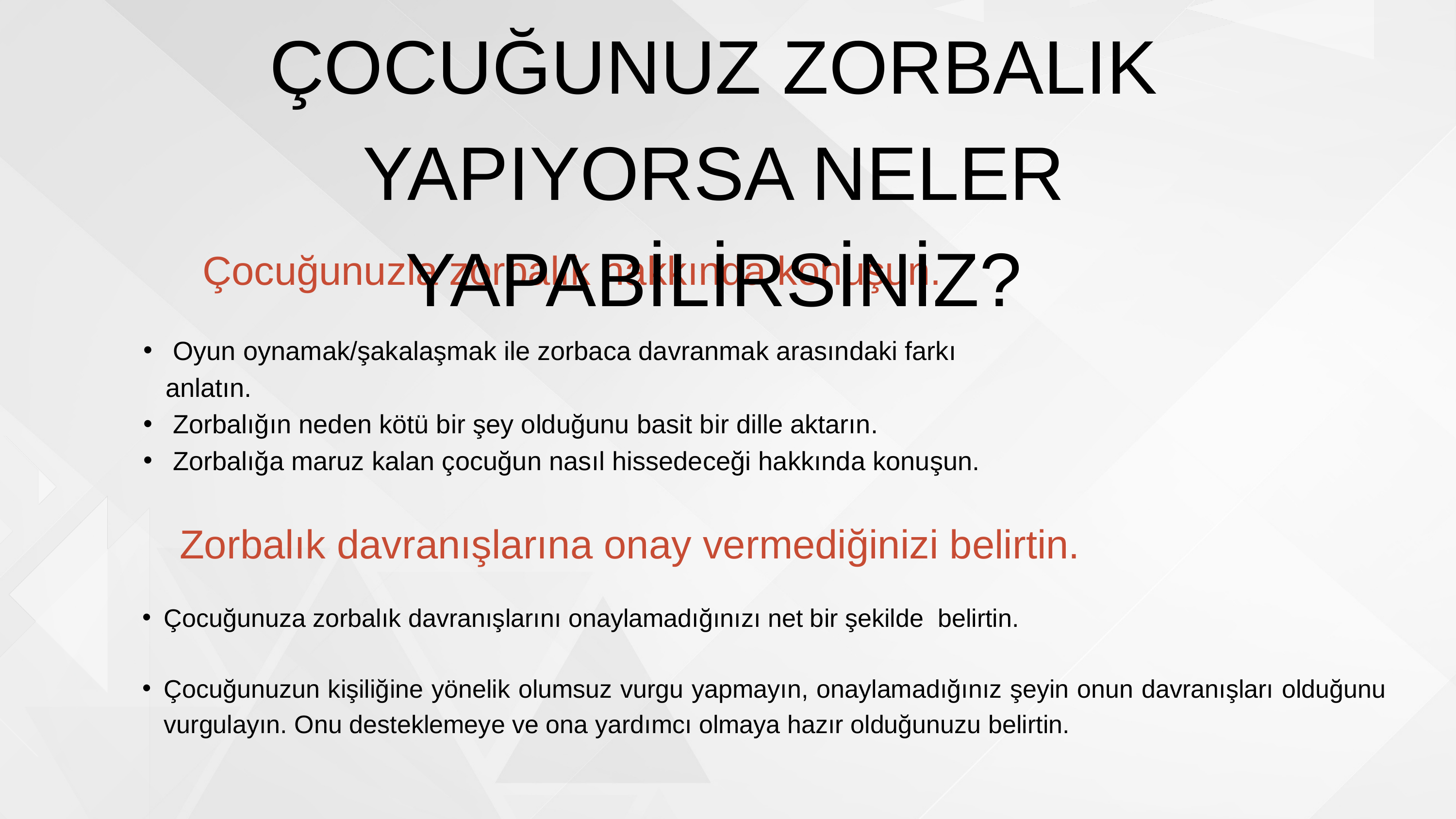

ÇOCUĞUNUZ ZORBALIK YAPIYORSA NELER YAPABİLİRSİNİZ?
Çocuğunuzla zorbalık hakkında konuşun.
 Oyun oynamak/şakalaşmak ile zorbaca davranmak arasındaki farkı anlatın.
 Zorbalığın neden kötü bir şey olduğunu basit bir dille aktarın.
 Zorbalığa maruz kalan çocuğun nasıl hissedeceği hakkında konuşun.

   Zorbalık davranışlarına onay vermediğinizi belirtin.
Çocuğunuza zorbalık davranışlarını onaylamadığınızı net bir şekilde  belirtin.

Çocuğunuzun kişiliğine yönelik olumsuz vurgu yapmayın, onaylamadığınız şeyin onun davranışları olduğunu vurgulayın. Onu desteklemeye ve ona yardımcı olmaya hazır olduğunuzu belirtin.